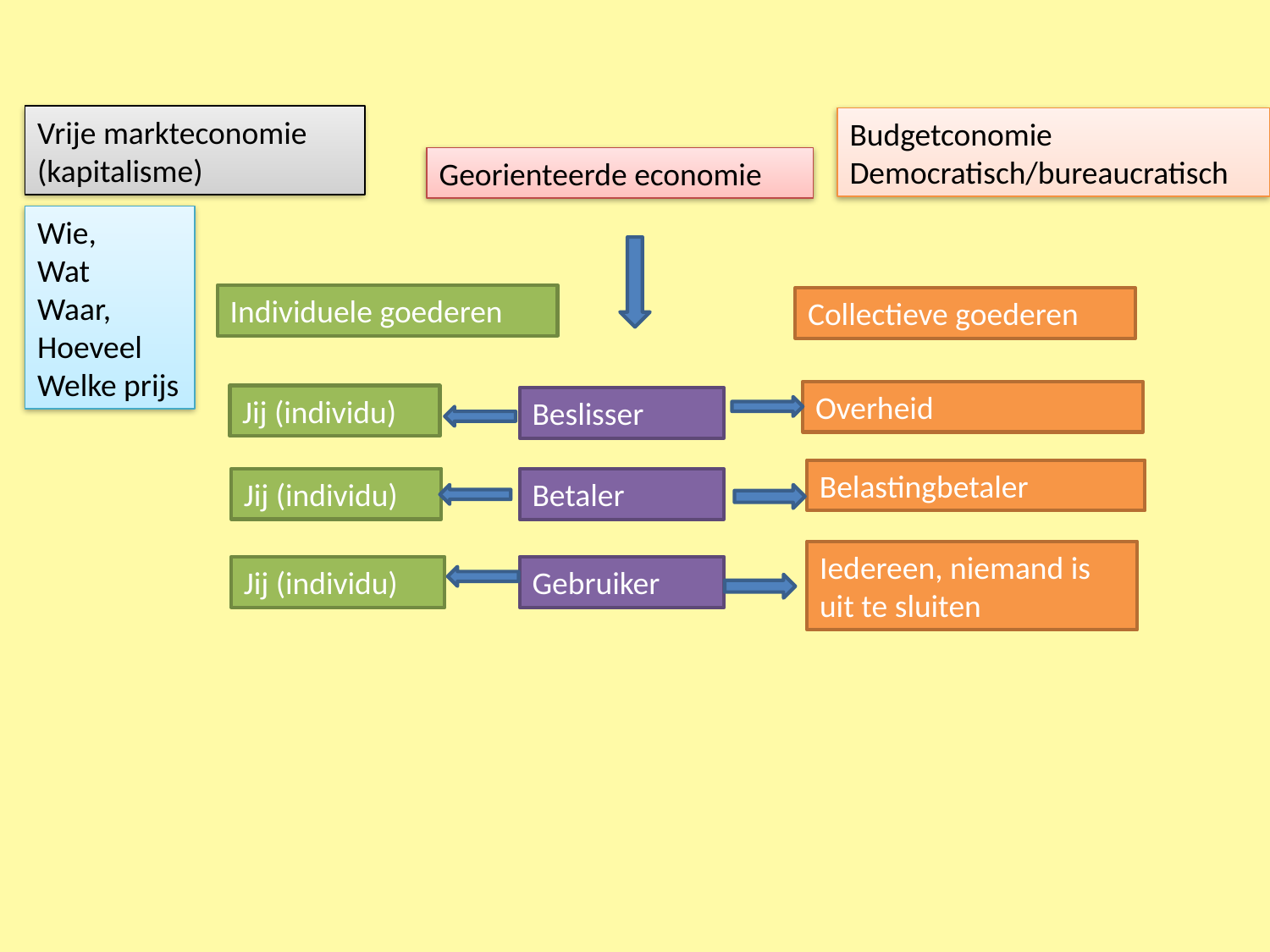

Vrije markteconomie (kapitalisme)
Budgetconomie
Democratisch/bureaucratisch
Georienteerde economie
Wie,
Wat
Waar, Hoeveel
Welke prijs

Individuele goederen
Collectieve goederen
Overheid
Jij (individu)
Beslisser

Belastingbetaler
Jij (individu)
Betaler

Iedereen, niemand is uit te sluiten
Jij (individu)
Gebruiker